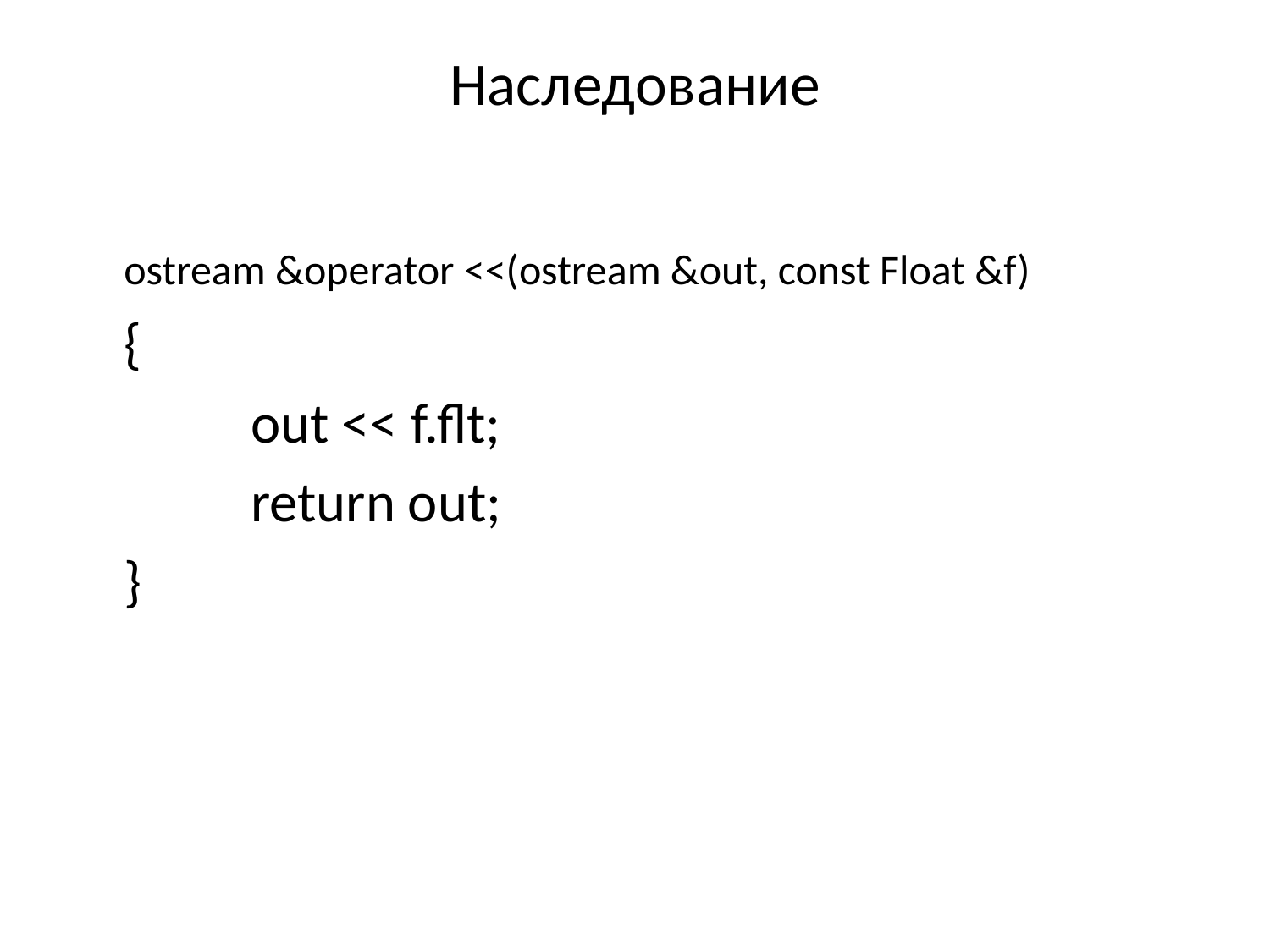

# Наследование
	ostream &operator <<(ostream &out, const Float &f)
	{
		out << f.flt;
		return out;
	}